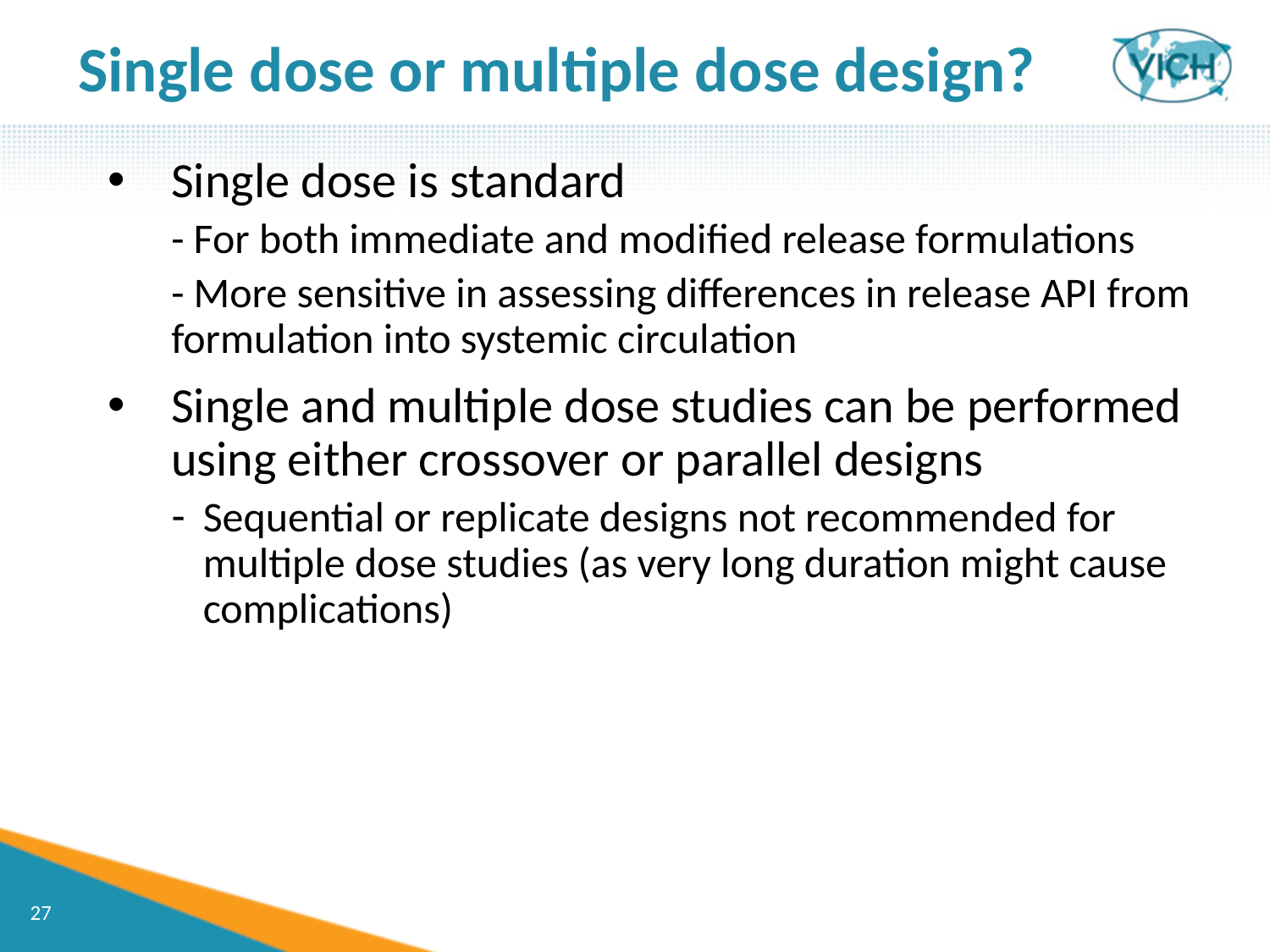

Single dose or multiple dose design?
Single dose is standard
- For both immediate and modified release formulations
- More sensitive in assessing differences in release API from formulation into systemic circulation
Single and multiple dose studies can be performed using either crossover or parallel designs
Sequential or replicate designs not recommended for multiple dose studies (as very long duration might cause complications)